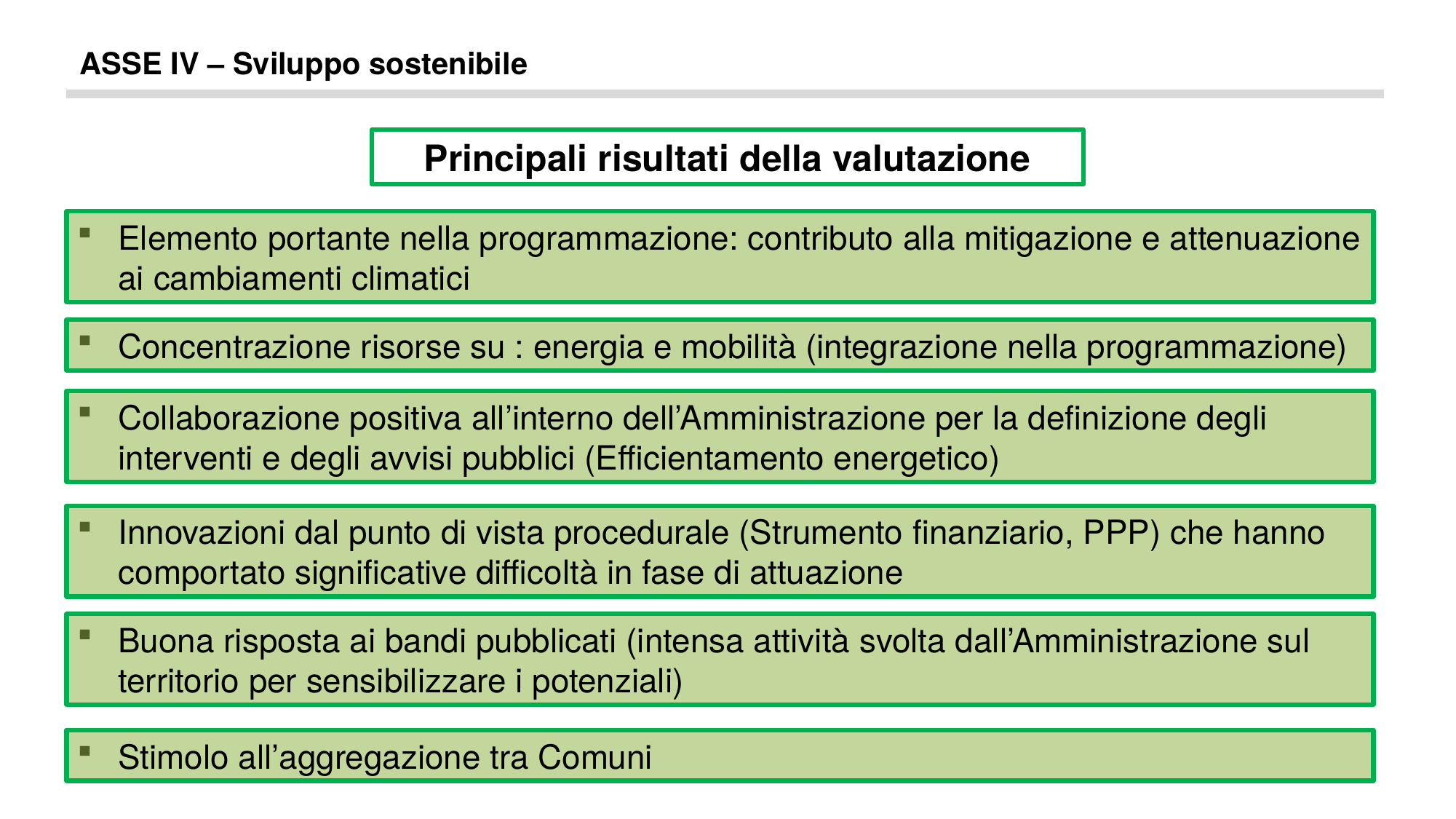

ASSE IV – Sviluppo sostenibile

Principali risultati della valutazione
Elemento portante nella programmazione: contributo alla mitigazione e attenuazione ai cambiamenti climatici
Concentrazione risorse su : energia e mobilità (integrazione nella programmazione)
Collaborazione positiva all’interno dell’Amministrazione per la definizione degli interventi e degli avvisi pubblici (Efficientamento energetico)
Buona risposta ai bandi pubblicati (intensa attività svolta dall’Amministrazione sul territorio per sensibilizzare i potenziali)
Innovazioni dal punto di vista procedurale (Strumento finanziario, PPP) che hanno comportato significative difficoltà in fase di attuazione
Stimolo all’aggregazione tra Comuni